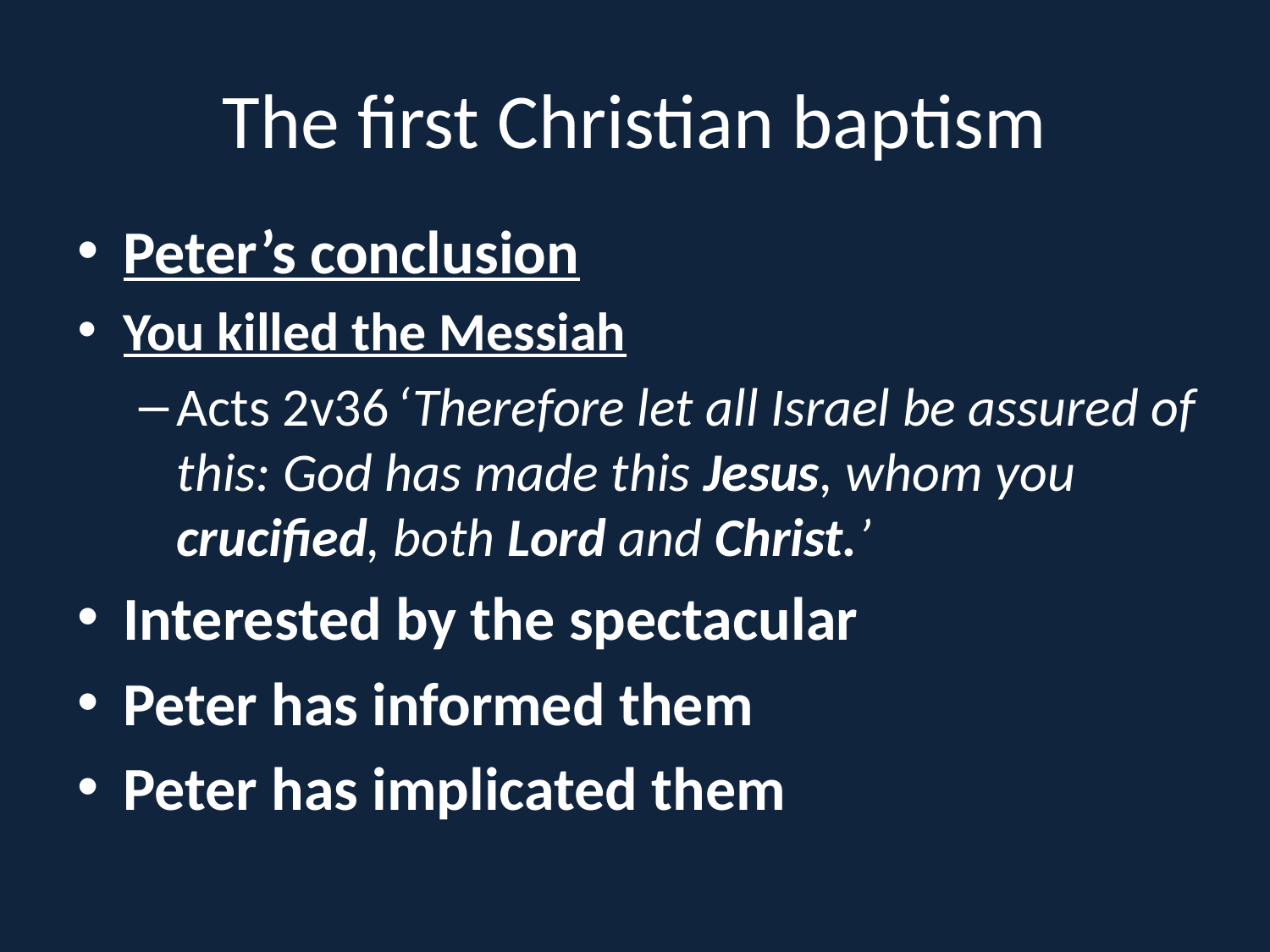

# The first Christian baptism
Peter’s conclusion
You killed the Messiah
Acts 2v36 ‘Therefore let all Israel be assured of this: God has made this Jesus, whom you crucified, both Lord and Christ.’
Interested by the spectacular
Peter has informed them
Peter has implicated them